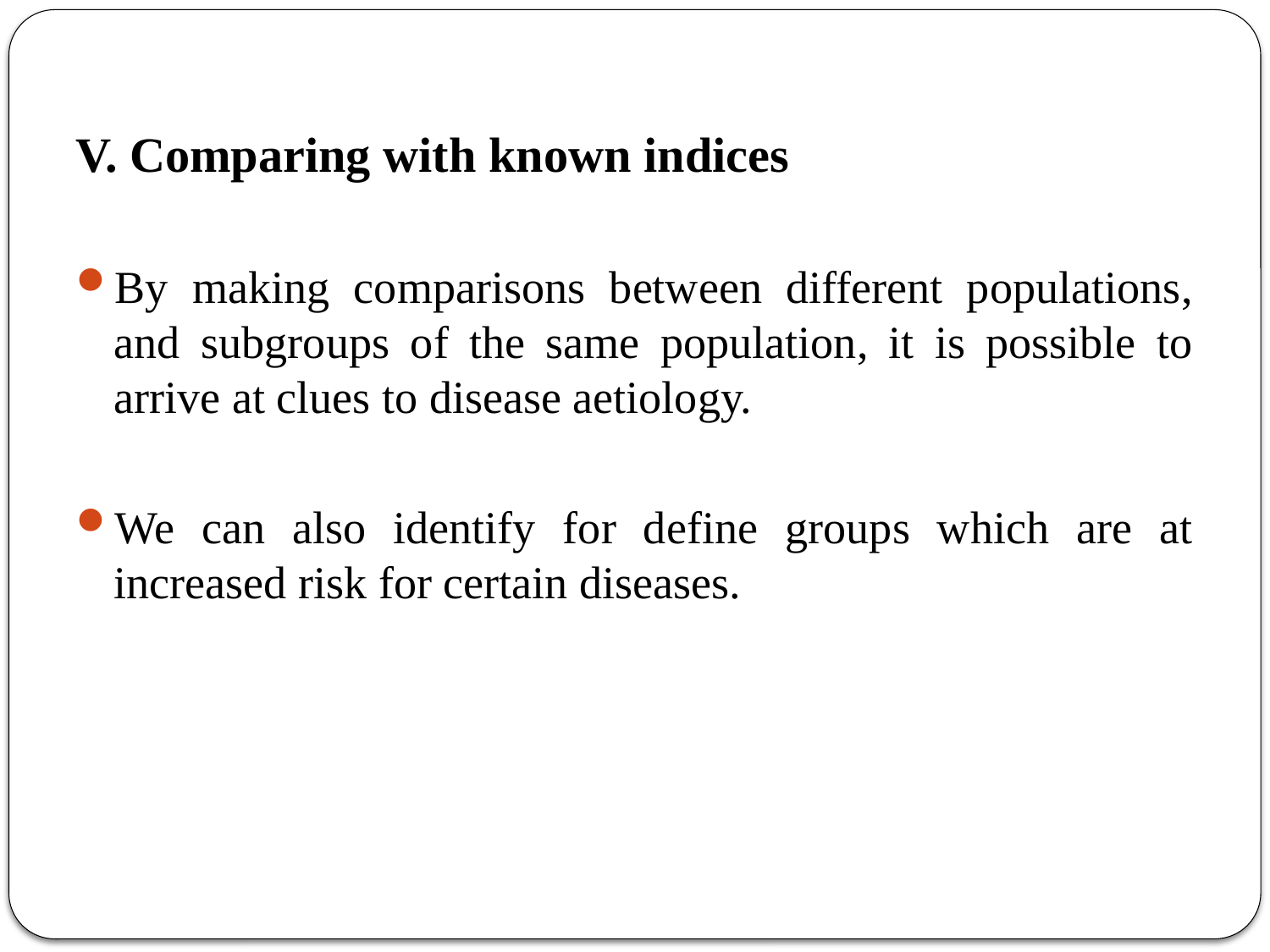

V. Comparing with known indices

By making comparisons between different populations, and subgroups of the same population, it is possible to arrive at clues to disease aetiology.

We can also identify for define groups which are at increased risk for certain diseases.